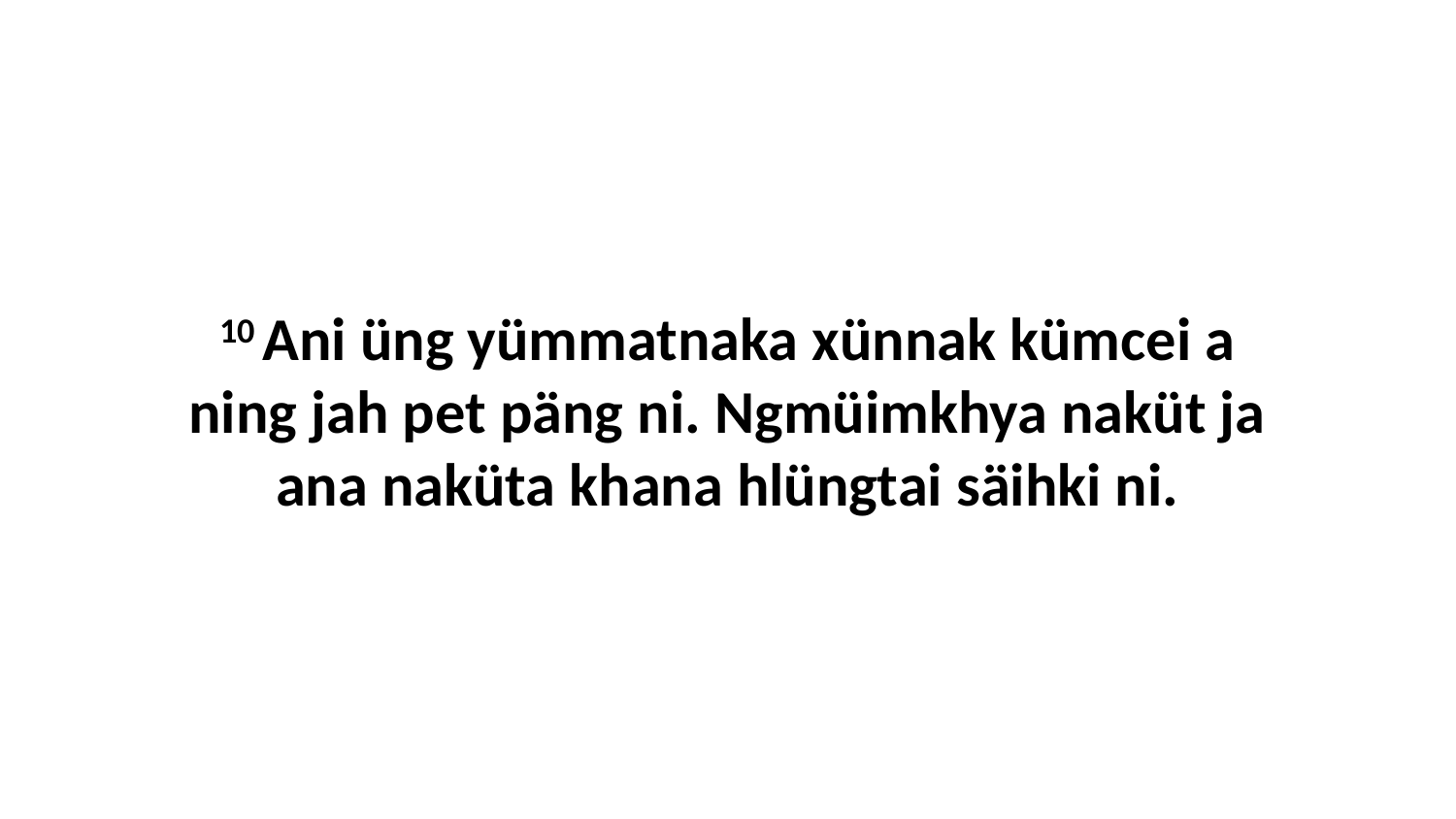

10 Ani üng yümmatnaka xünnak kümcei a ning jah pet päng ni. Ngmüimkhya naküt ja ana naküta khana hlüngtai säihki ni.